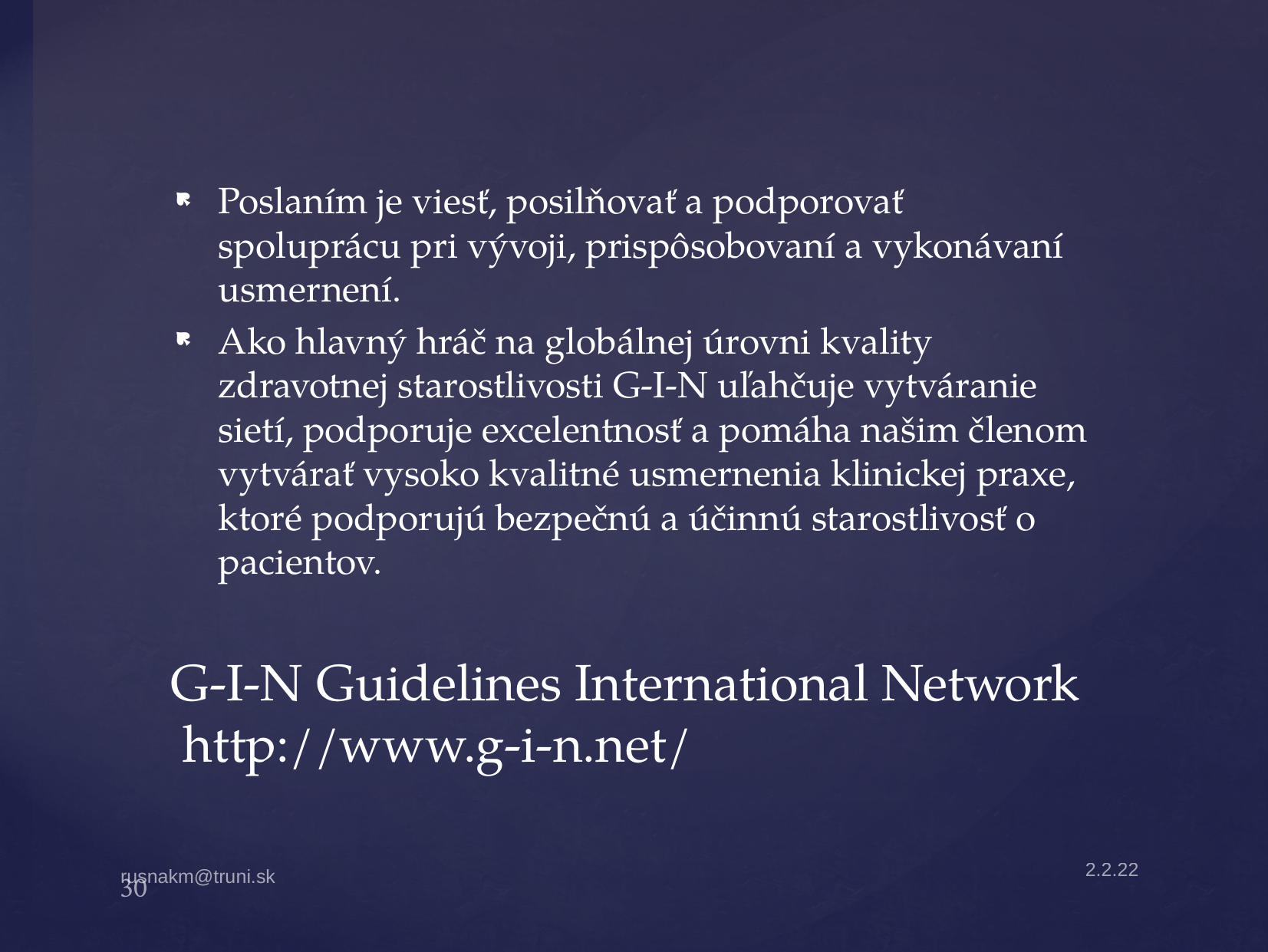

Poslaním je viesť, posilňovať a podporovať spoluprácu pri vývoji, prispôsobovaní a vykonávaní usmernení.
Ako hlavný hráč na globálnej úrovni kvality zdravotnej starostlivosti G-I-N uľahčuje vytváranie sietí, podporuje excelentnosť a pomáha našim členom vytvárať vysoko kvalitné usmernenia klinickej praxe, ktoré podporujú bezpečnú a účinnú starostlivosť o pacientov.
# G-I-N Guidelines International Network http://www.g-i-n.net/
30
2.2.22
rusnakm@truni.sk